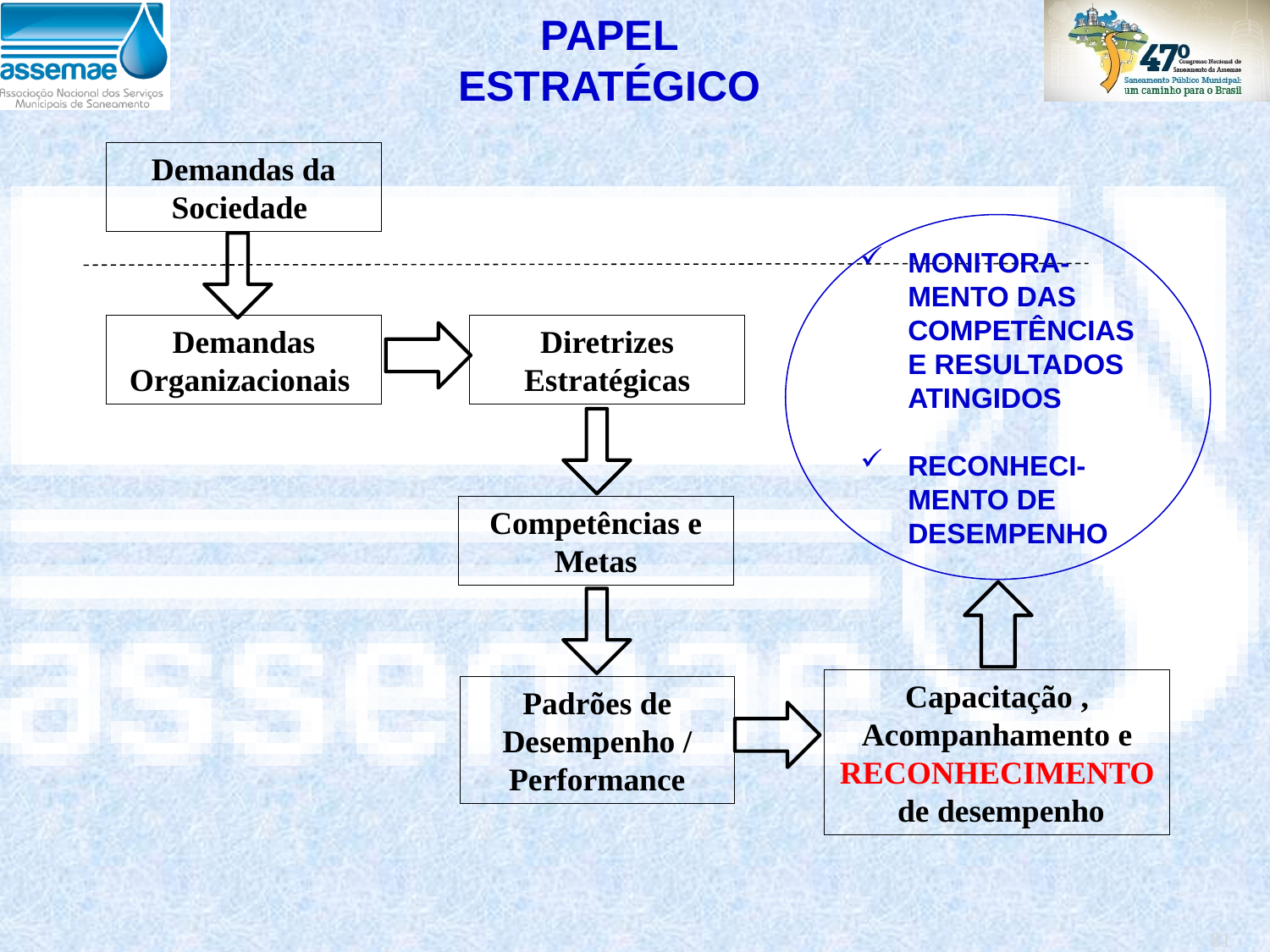

PAPEL ESTRATÉGICO
Demandas da Sociedade
MONITORA-MENTO DAS COMPETÊNCIAS E RESULTADOS ATINGIDOS

RECONHECI-MENTO DE DESEMPENHO

Demandas Organizacionais
Diretrizes
Estratégicas

Competências e Metas

Capacitação , Acompanhamento e RECONHECIMENTO  de desempenho
Padrões de Desempenho / Performance